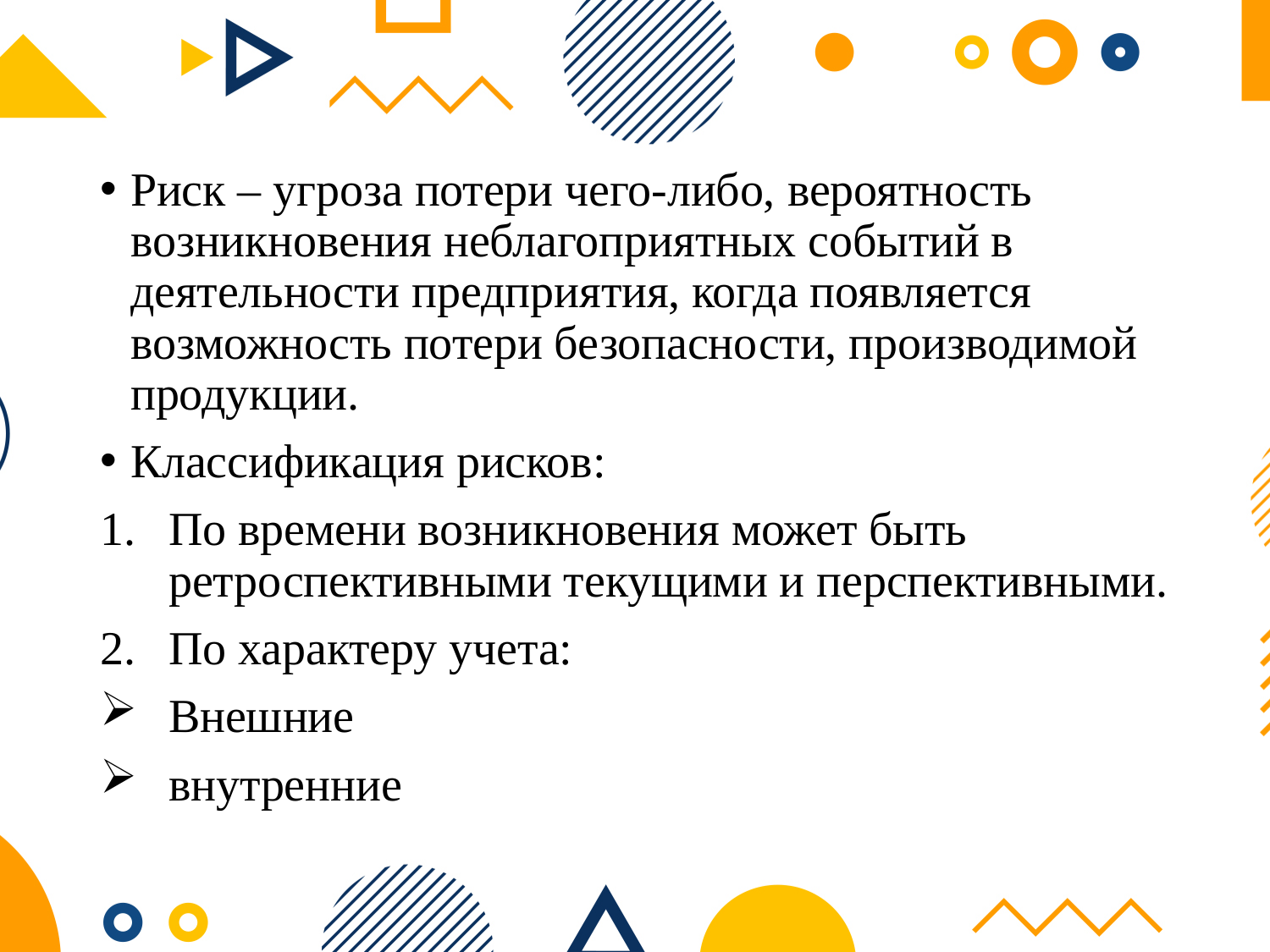

Риск – угроза потери чего-либо, вероятность возникновения неблагоприятных событий в деятельности предприятия, когда появляется возможность потери безопасности, производимой продукции.
Классификация рисков:
По времени возникновения может быть ретроспективными текущими и перспективными.
По характеру учета:
Внешние
внутренние